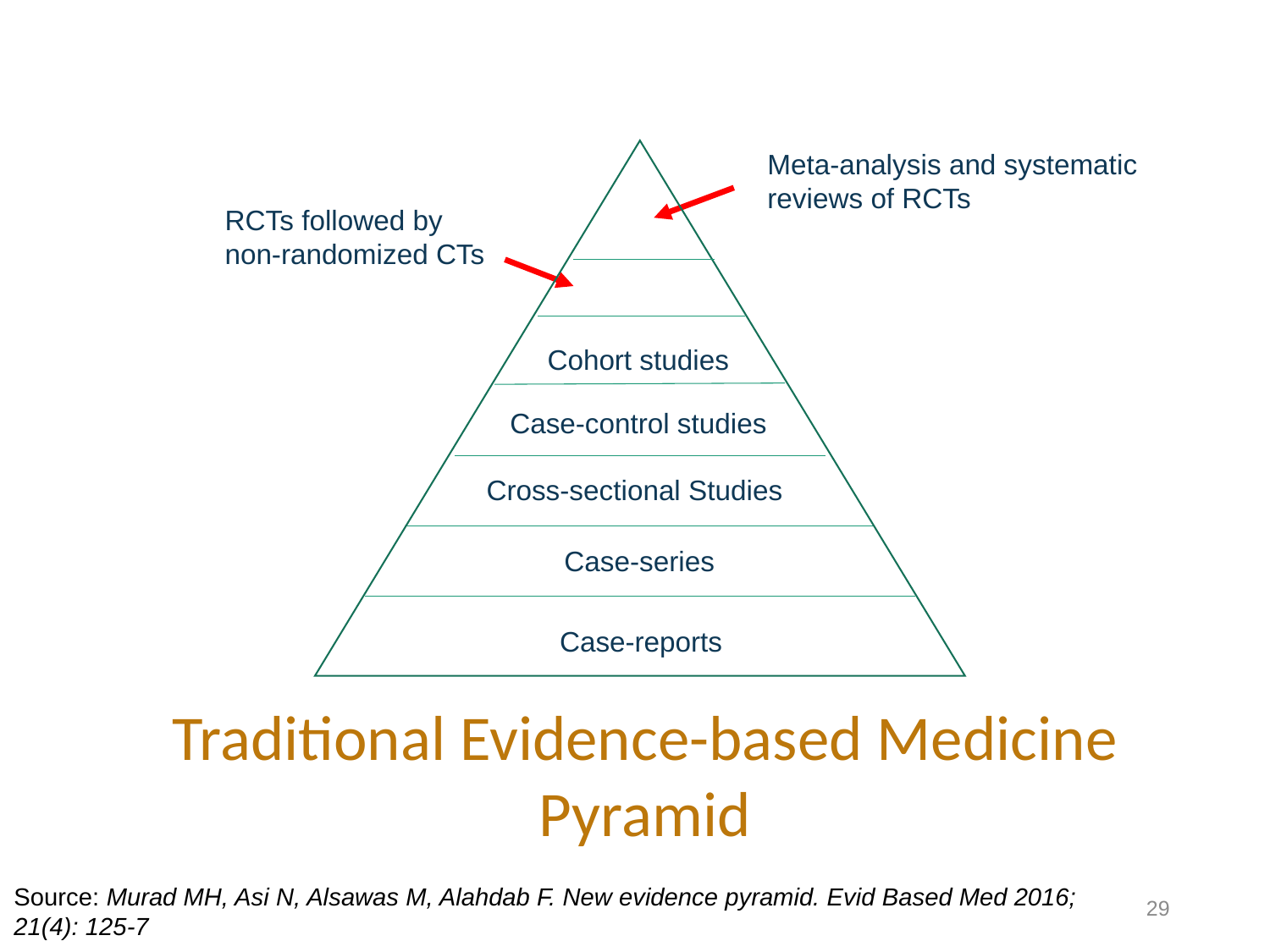

Meta-analysis and systematic reviews of RCTs
RCTs followed by non-randomized CTs
Cohort studies
Case-control studies
Cross-sectional Studies
Case-series
Case-reports
Traditional Evidence-based Medicine Pyramid
Source: Murad MH, Asi N, Alsawas M, Alahdab F. New evidence pyramid. Evid Based Med 2016; 21(4): 125-7
29